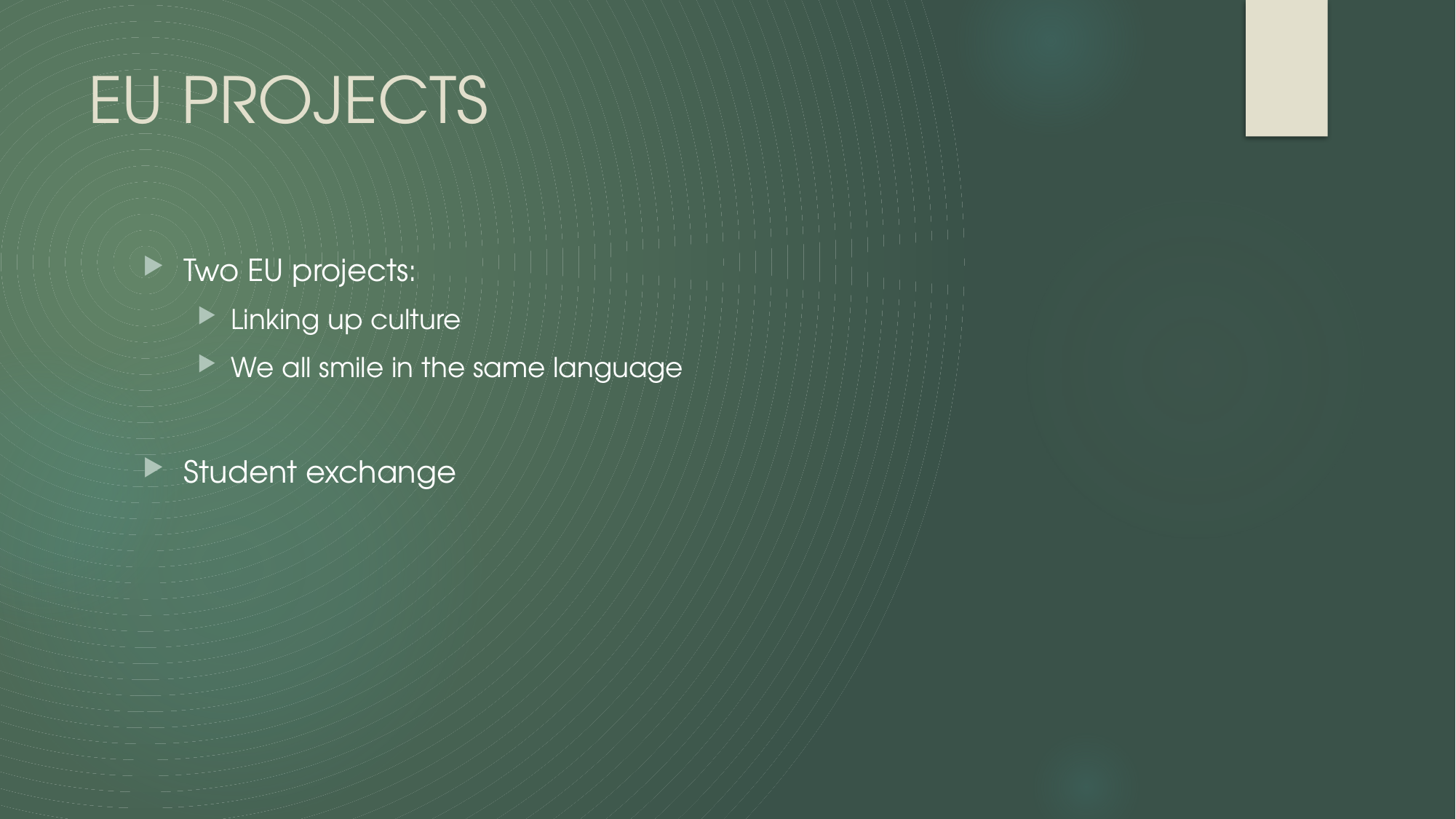

# EU PROJECTS
Two EU projects:
Linking up culture
We all smile in the same language

Student exchange